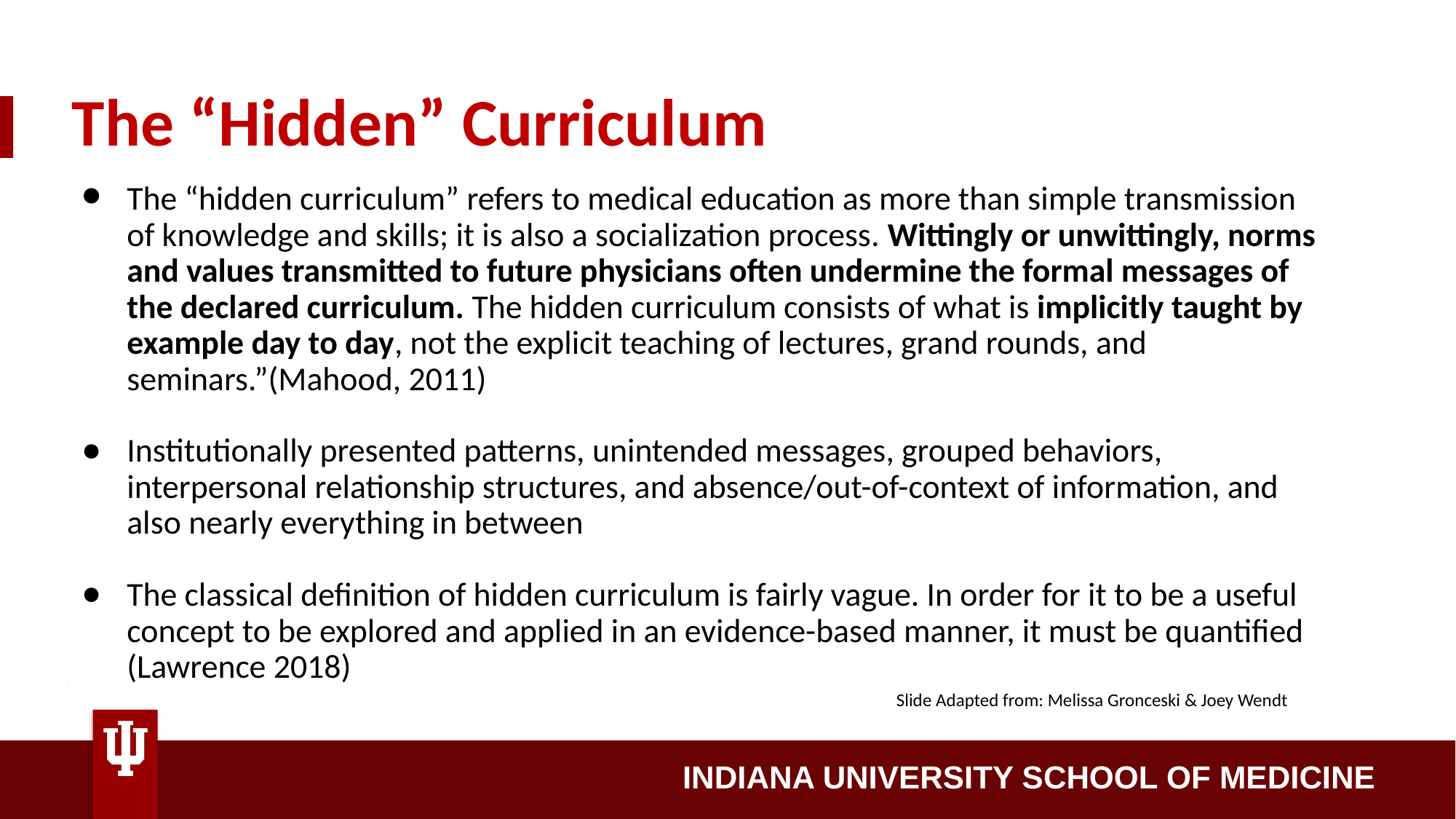

# The “Hidden” Curriculum
The “hidden curriculum” refers to medical education as more than simple transmission of knowledge and skills; it is also a socialization process. Wittingly or unwittingly, norms and values transmitted to future physicians often undermine the formal messages of the declared curriculum. The hidden curriculum consists of what is implicitly taught by example day to day, not the explicit teaching of lectures, grand rounds, and seminars.”(Mahood, 2011)

Institutionally presented patterns, unintended messages, grouped behaviors, interpersonal relationship structures, and absence/out-of-context of information, and also nearly everything in between

The classical definition of hidden curriculum is fairly vague. In order for it to be a useful concept to be explored and applied in an evidence-based manner, it must be quantified (Lawrence 2018)
Slide Adapted from: Melissa Gronceski & Joey Wendt